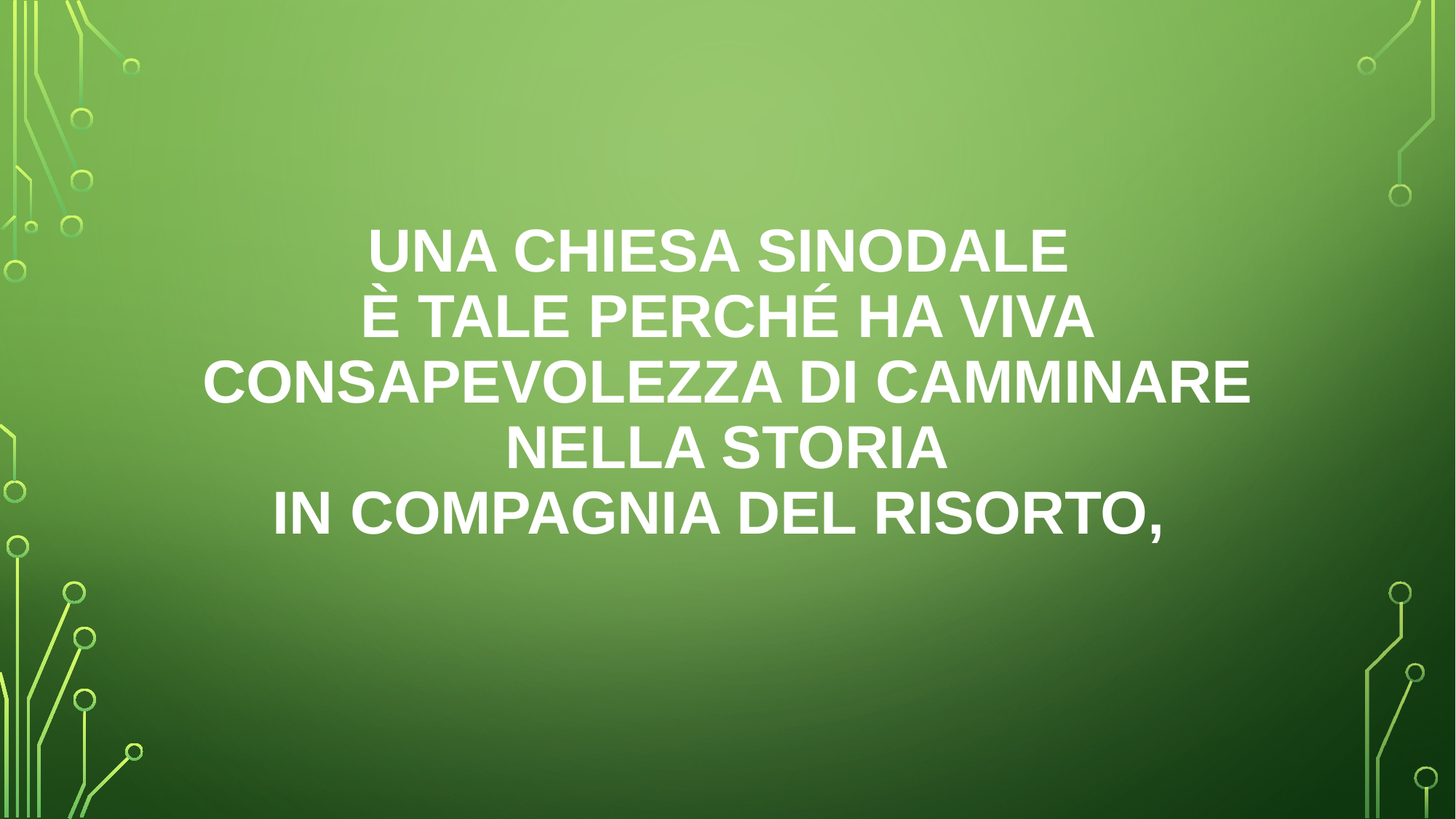

# una Chiesa sinodale è tale perché ha viva consapevolezza di camminare nella storia in compagnia del Risorto, .